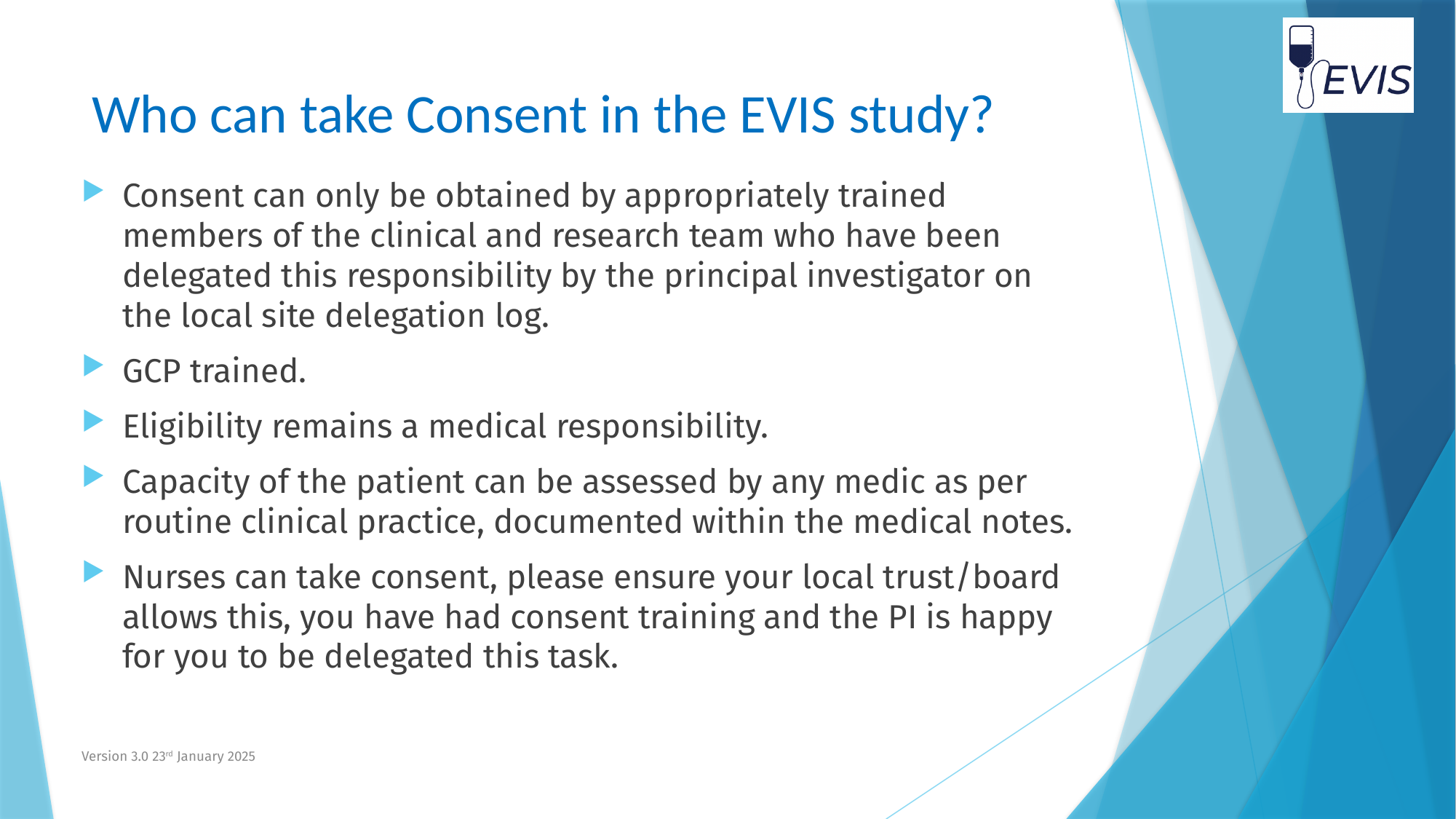

# Who can take Consent in the EVIS study?
Consent can only be obtained by appropriately trained members of the clinical and research team who have been delegated this responsibility by the principal investigator on the local site delegation log.
GCP trained.
Eligibility remains a medical responsibility.
Capacity of the patient can be assessed by any medic as per routine clinical practice, documented within the medical notes.
Nurses can take consent, please ensure your local trust/board allows this, you have had consent training and the PI is happy for you to be delegated this task.
Version 3.0 23rd January 2025